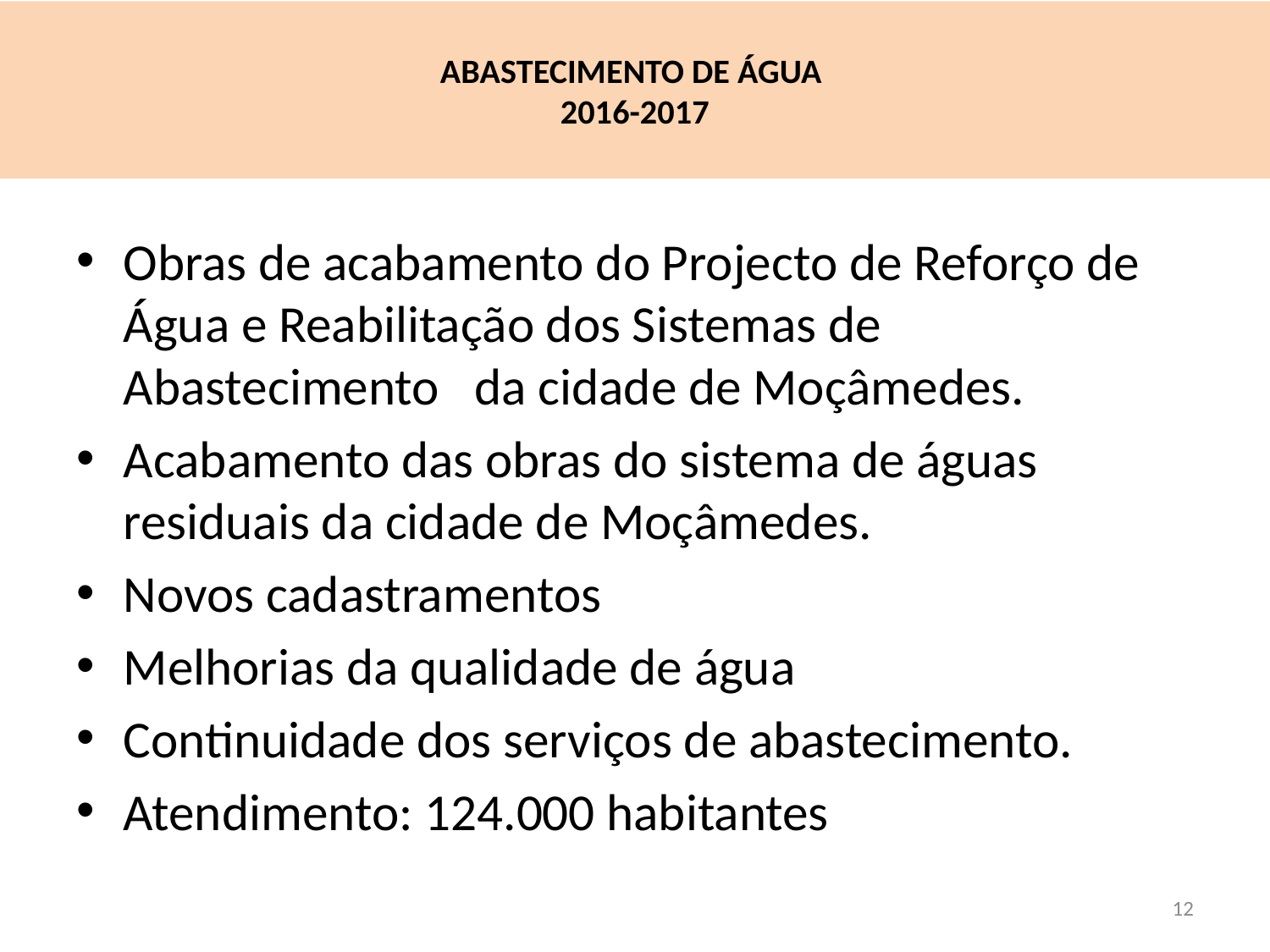

# ABASTECIMENTO DE ÁGUA 2016-2017
Obras de acabamento do Projecto de Reforço de Água e Reabilitação dos Sistemas de Abastecimento   da cidade de Moçâmedes.
Acabamento das obras do sistema de águas residuais da cidade de Moçâmedes.
Novos cadastramentos
Melhorias da qualidade de água
Continuidade dos serviços de abastecimento.
Atendimento: 124.000 habitantes

12